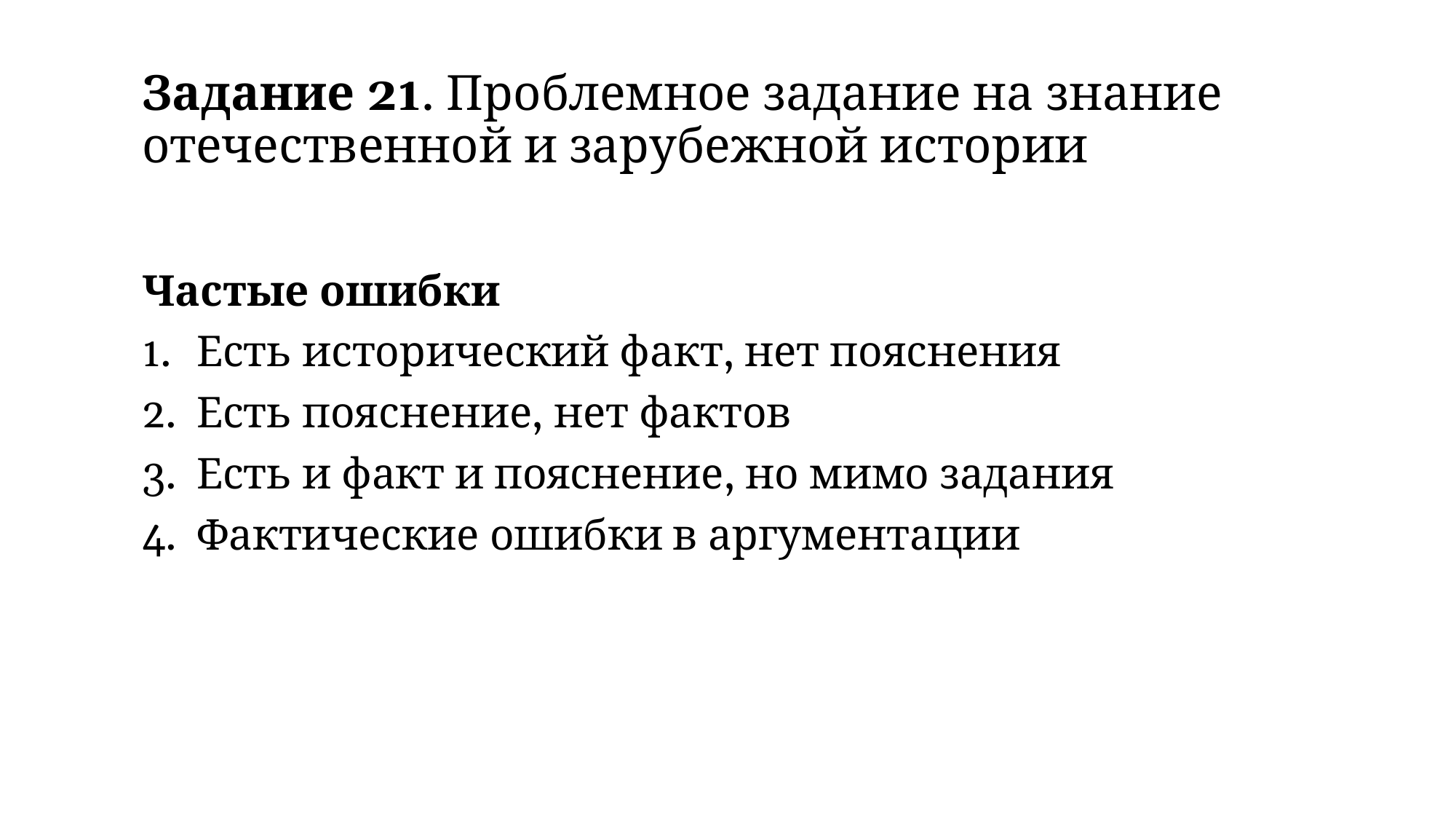

# Задание 21. Проблемное задание на знание отечественной и зарубежной истории
Частые ошибки
Есть исторический факт, нет пояснения
Есть пояснение, нет фактов
Есть и факт и пояснение, но мимо задания
Фактические ошибки в аргументации